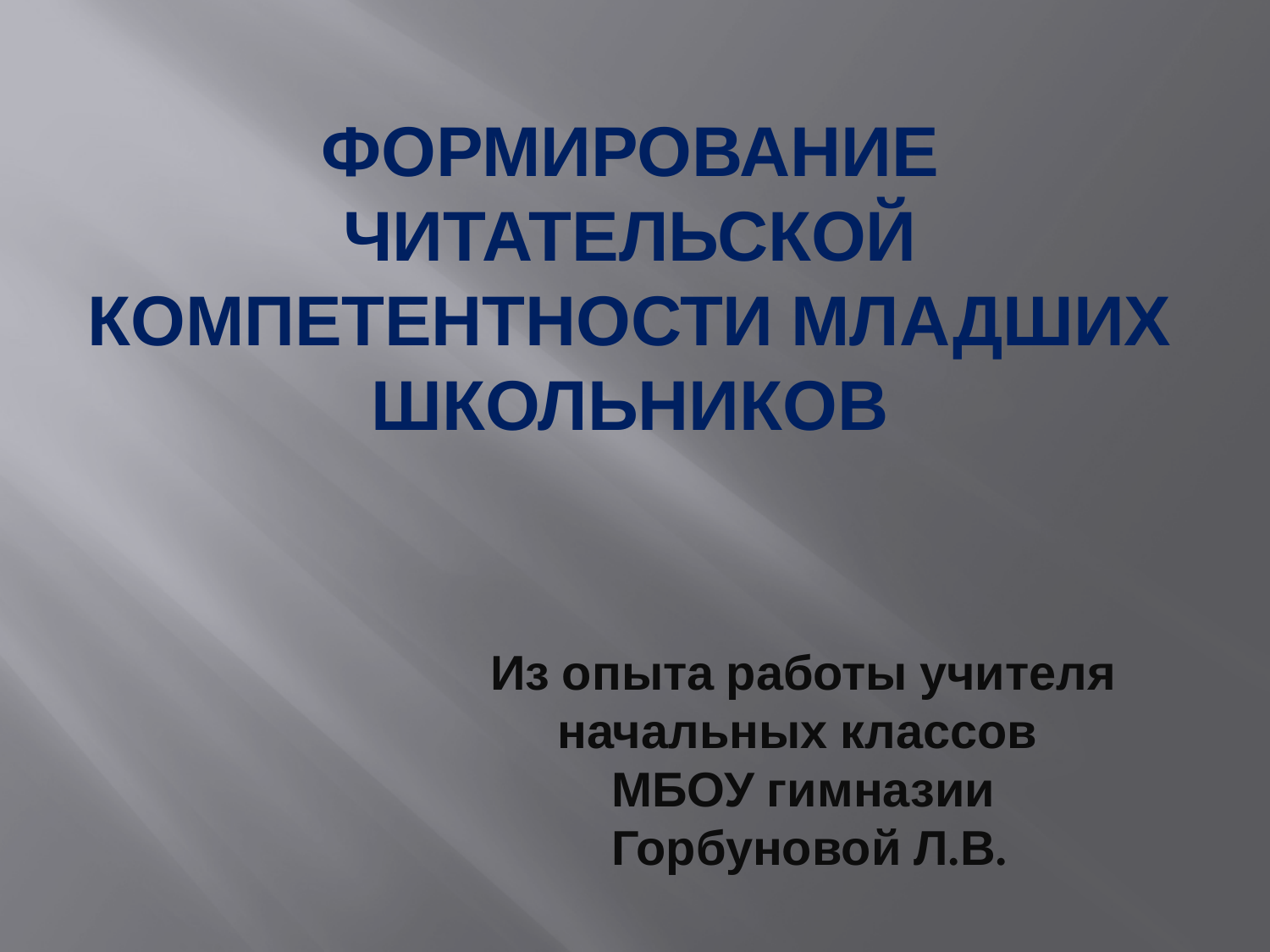

# Формирование читательской компетентности младших школьников
Из опыта работы учителя начальных классов
МБОУ гимназии
 Горбуновой Л.В.